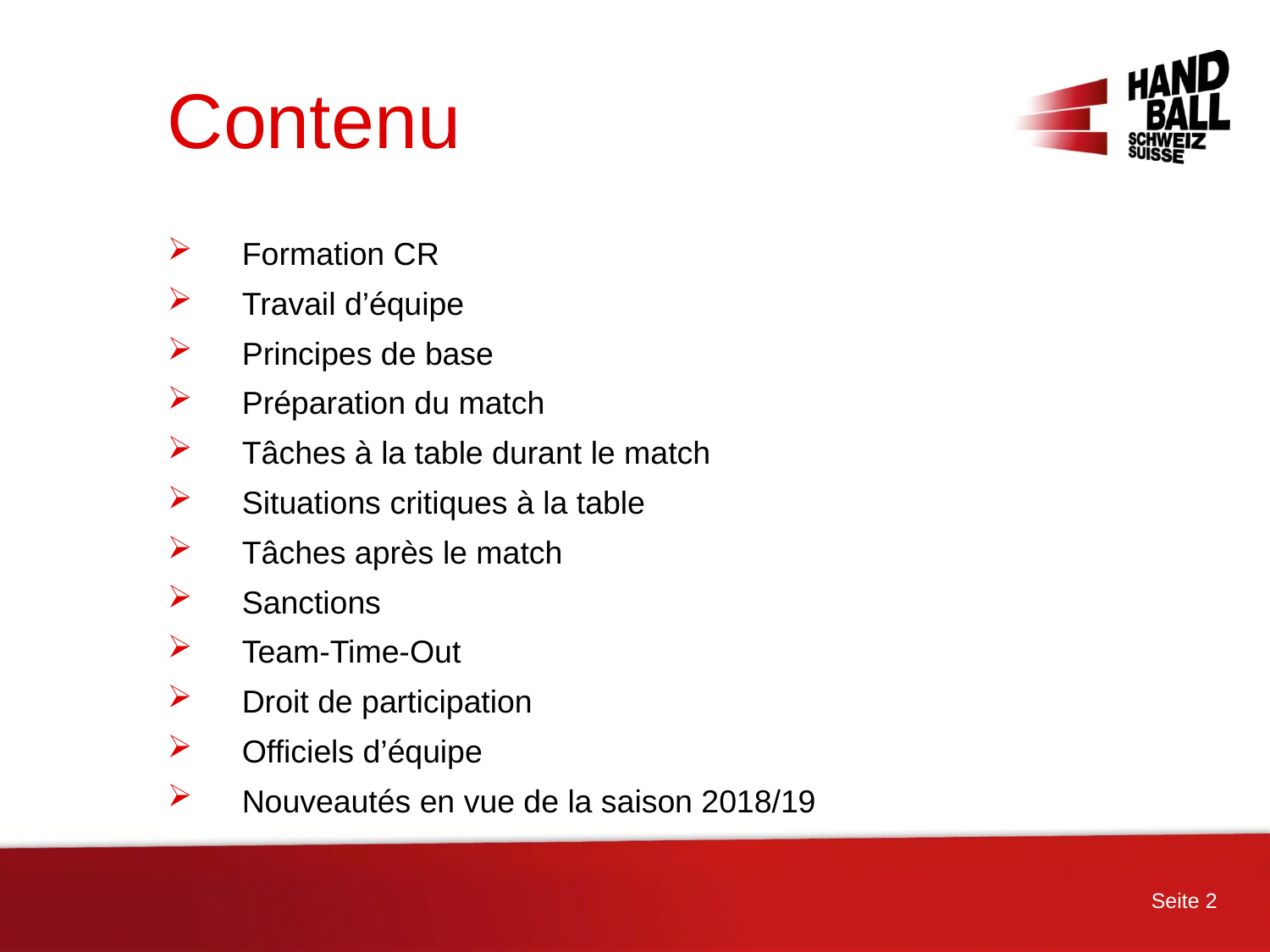

# Contenu
Formation CR
Travail d’équipe
Principes de base
Préparation du match
Tâches à la table durant le match
Situations critiques à la table
Tâches après le match
Sanctions
Team-Time-Out
Droit de participation
Officiels d’équipe
Nouveautés en vue de la saison 2018/19